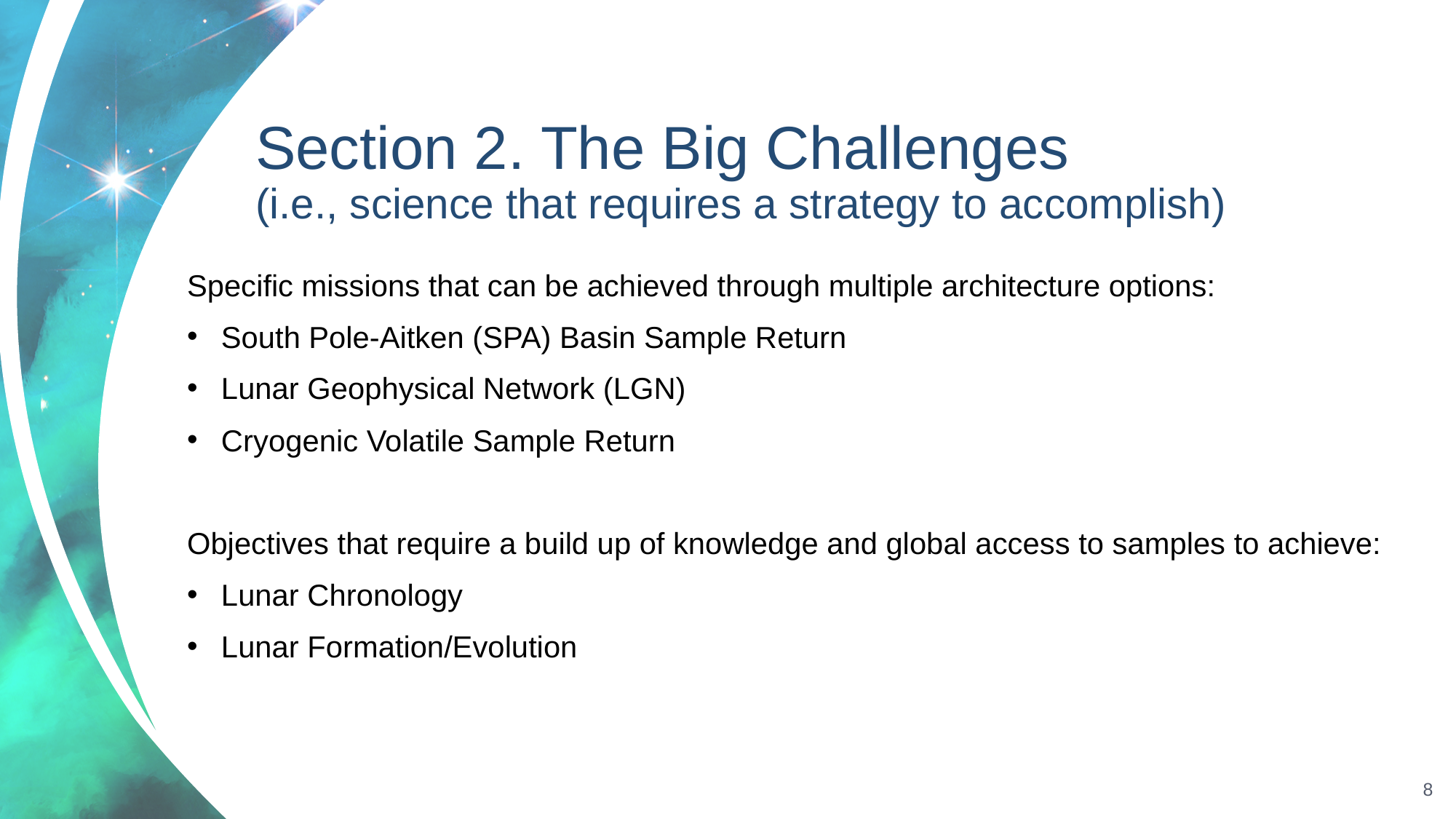

# Section 2. The Big Challenges (i.e., science that requires a strategy to accomplish)
Specific missions that can be achieved through multiple architecture options:
South Pole-Aitken (SPA) Basin Sample Return
Lunar Geophysical Network (LGN)
Cryogenic Volatile Sample Return

Objectives that require a build up of knowledge and global access to samples to achieve:
Lunar Chronology
Lunar Formation/Evolution

8